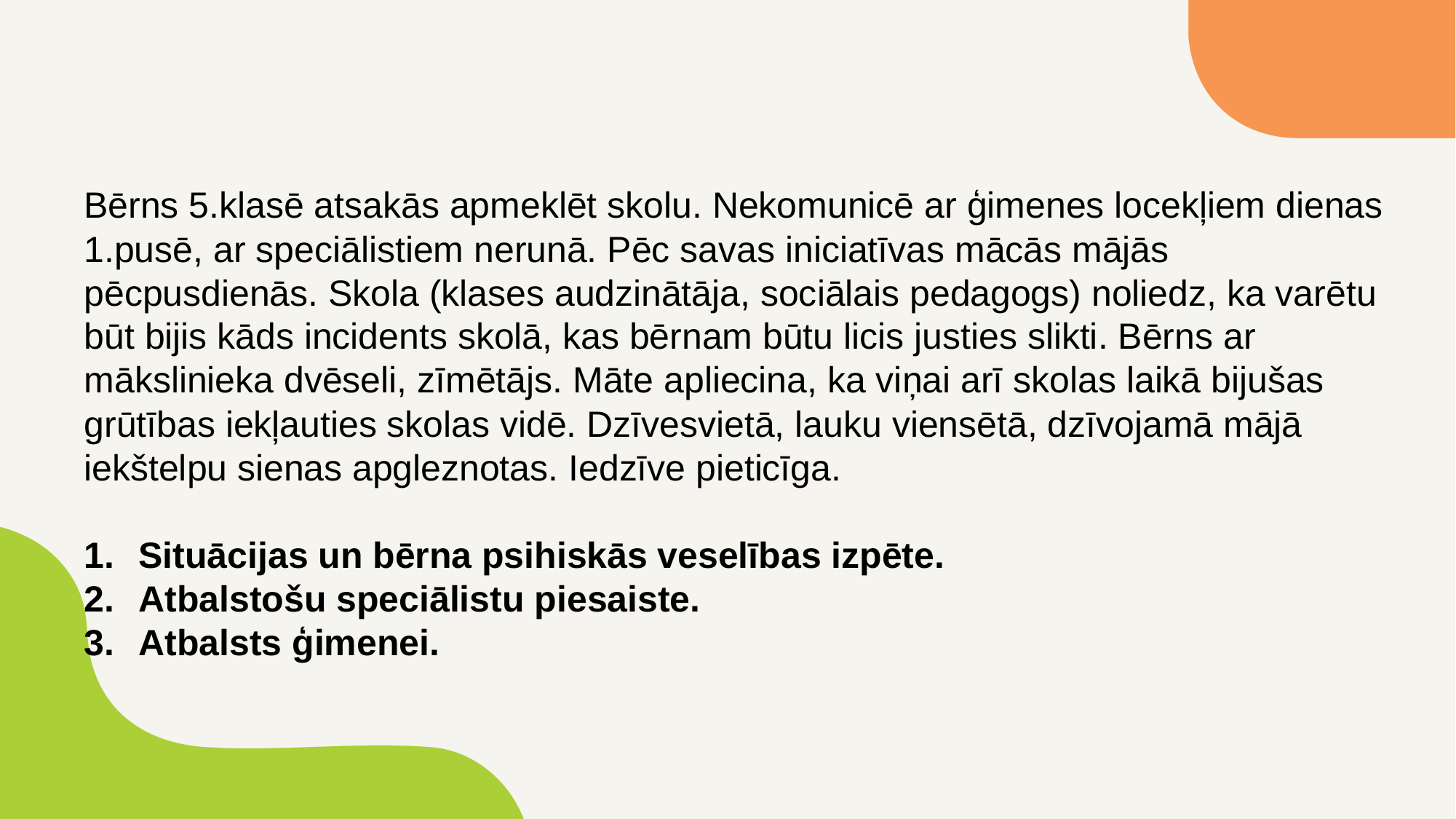

Bērns 5.klasē atsakās apmeklēt skolu. Nekomunicē ar ģimenes locekļiem dienas 1.pusē, ar speciālistiem nerunā. Pēc savas iniciatīvas mācās mājās pēcpusdienās. Skola (klases audzinātāja, sociālais pedagogs) noliedz, ka varētu būt bijis kāds incidents skolā, kas bērnam būtu licis justies slikti. Bērns ar mākslinieka dvēseli, zīmētājs. Māte apliecina, ka viņai arī skolas laikā bijušas grūtības iekļauties skolas vidē. Dzīvesvietā, lauku viensētā, dzīvojamā mājā iekštelpu sienas apgleznotas. Iedzīve pieticīga.

Situācijas un bērna psihiskās veselības izpēte.
Atbalstošu speciālistu piesaiste.
Atbalsts ģimenei.